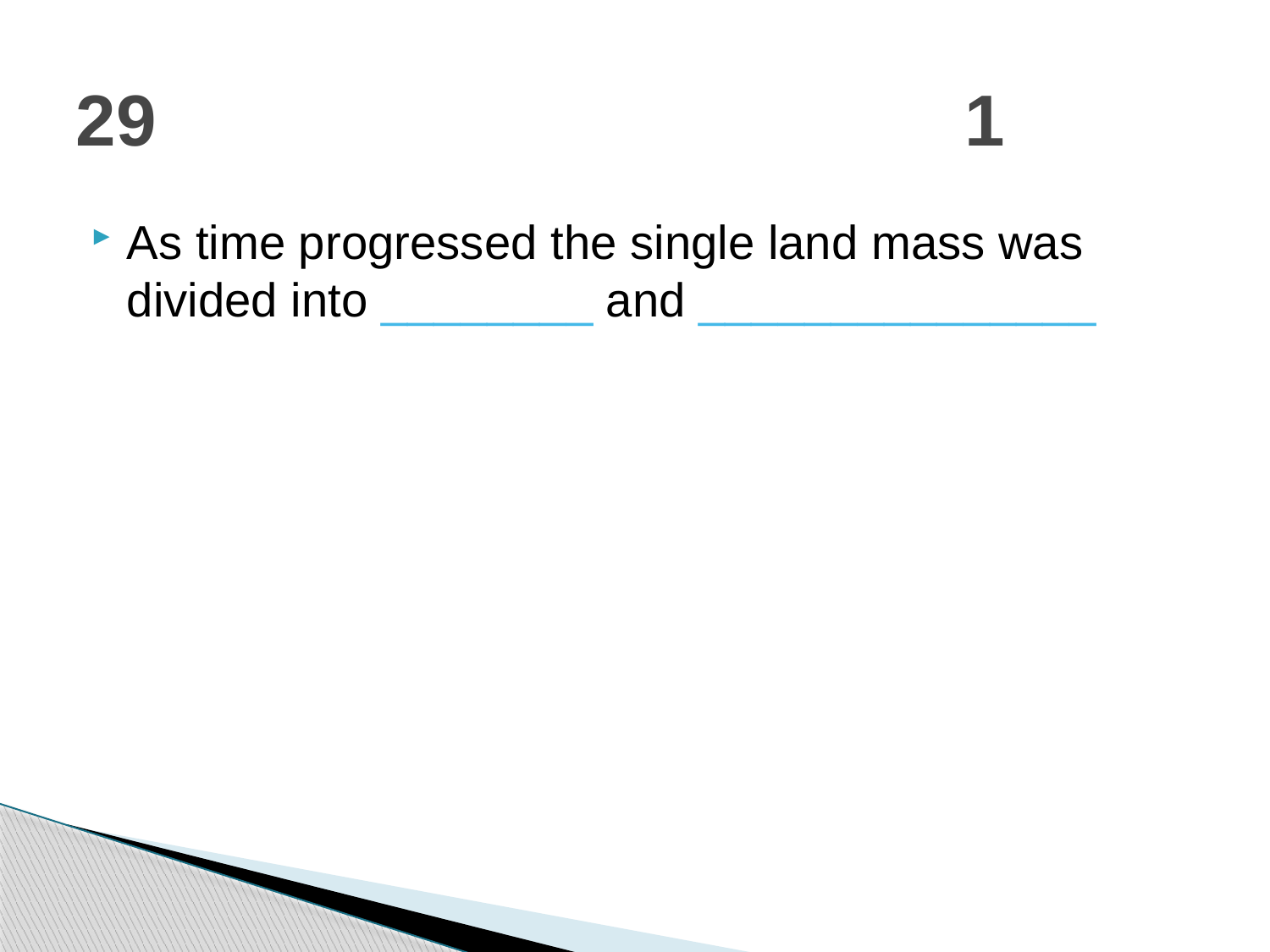

# 29							1
As time progressed the single land mass was divided into ________ and _______________